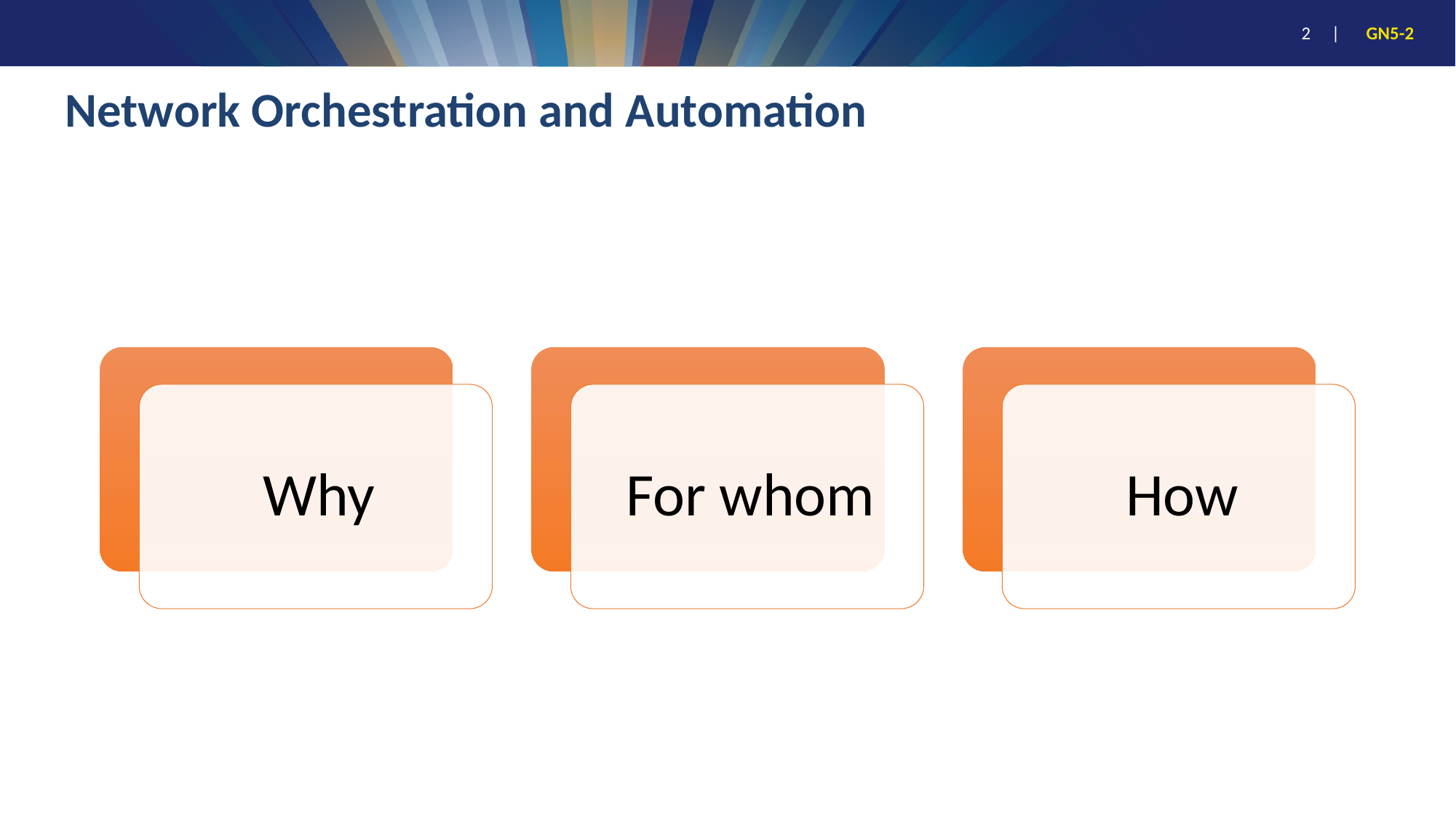

# Network Orchestration and Automation
Why
For whom
How
2